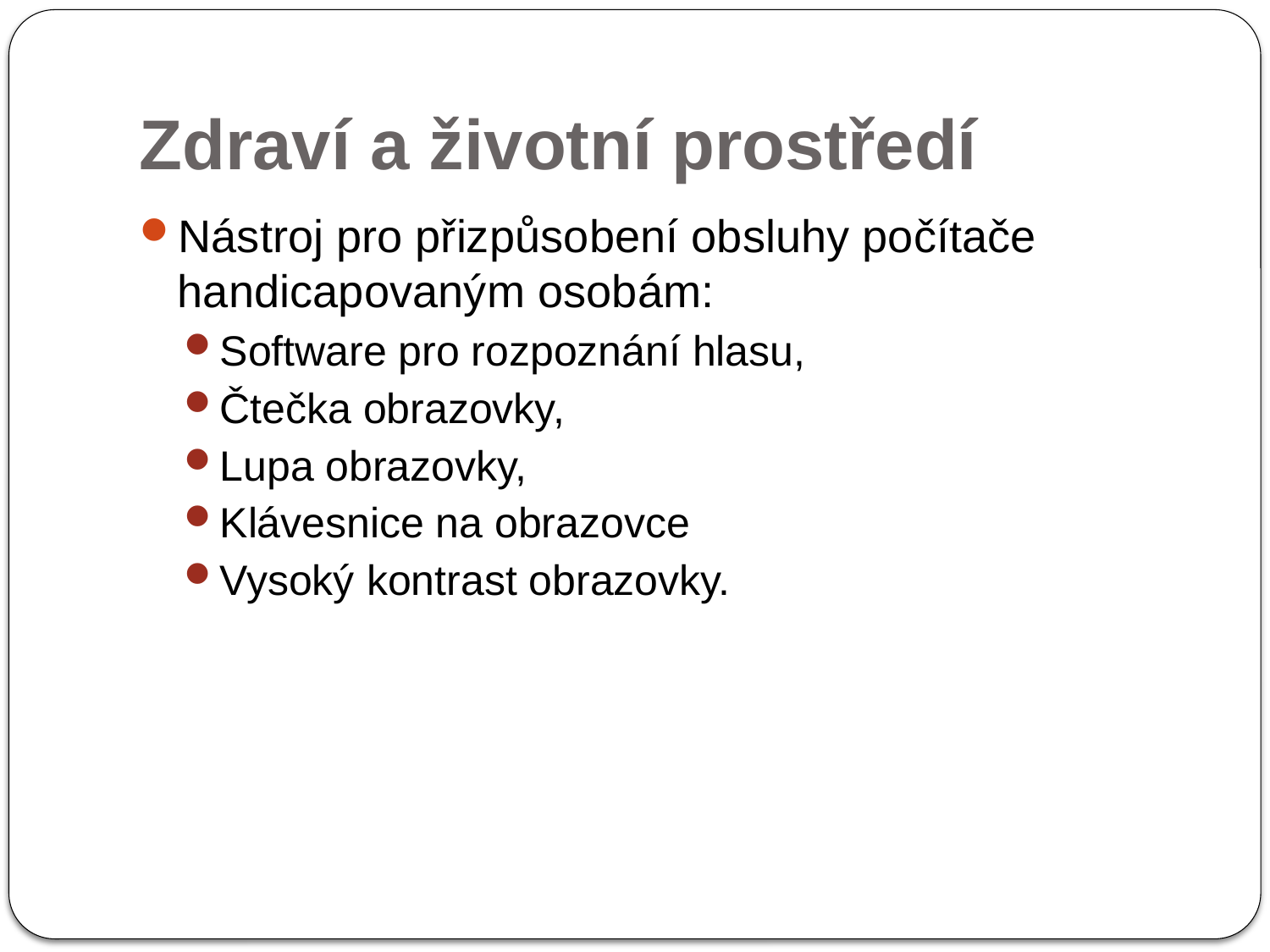

# Zdraví a životní prostředí
Nástroj pro přizpůsobení obsluhy počítače handicapovaným osobám:
Software pro rozpoznání hlasu,
Čtečka obrazovky,
Lupa obrazovky,
Klávesnice na obrazovce
Vysoký kontrast obrazovky.